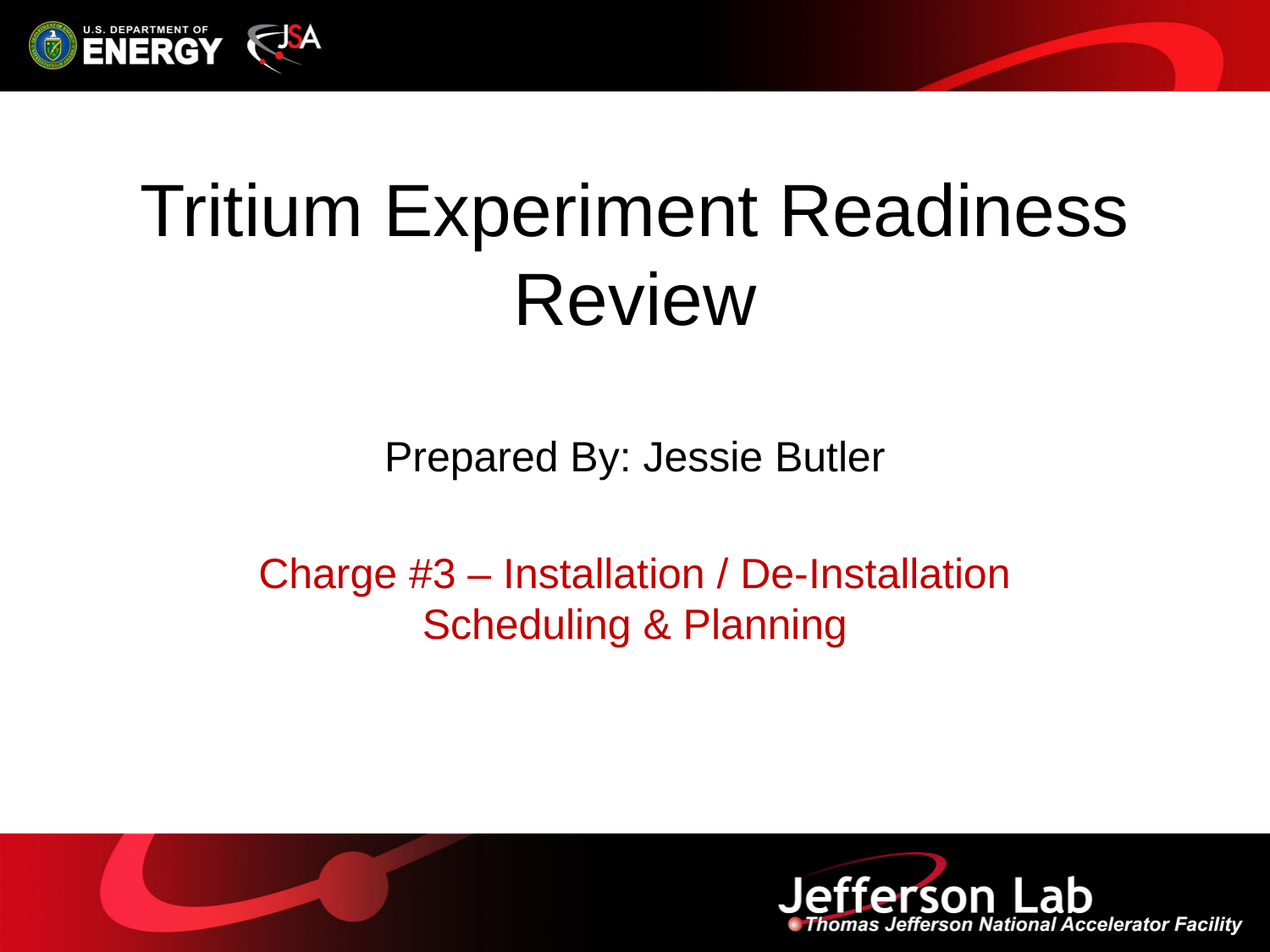

# Tritium Experiment Readiness Review Prepared By: Jessie Butler
Charge #3 – Installation / De-Installation Scheduling & Planning